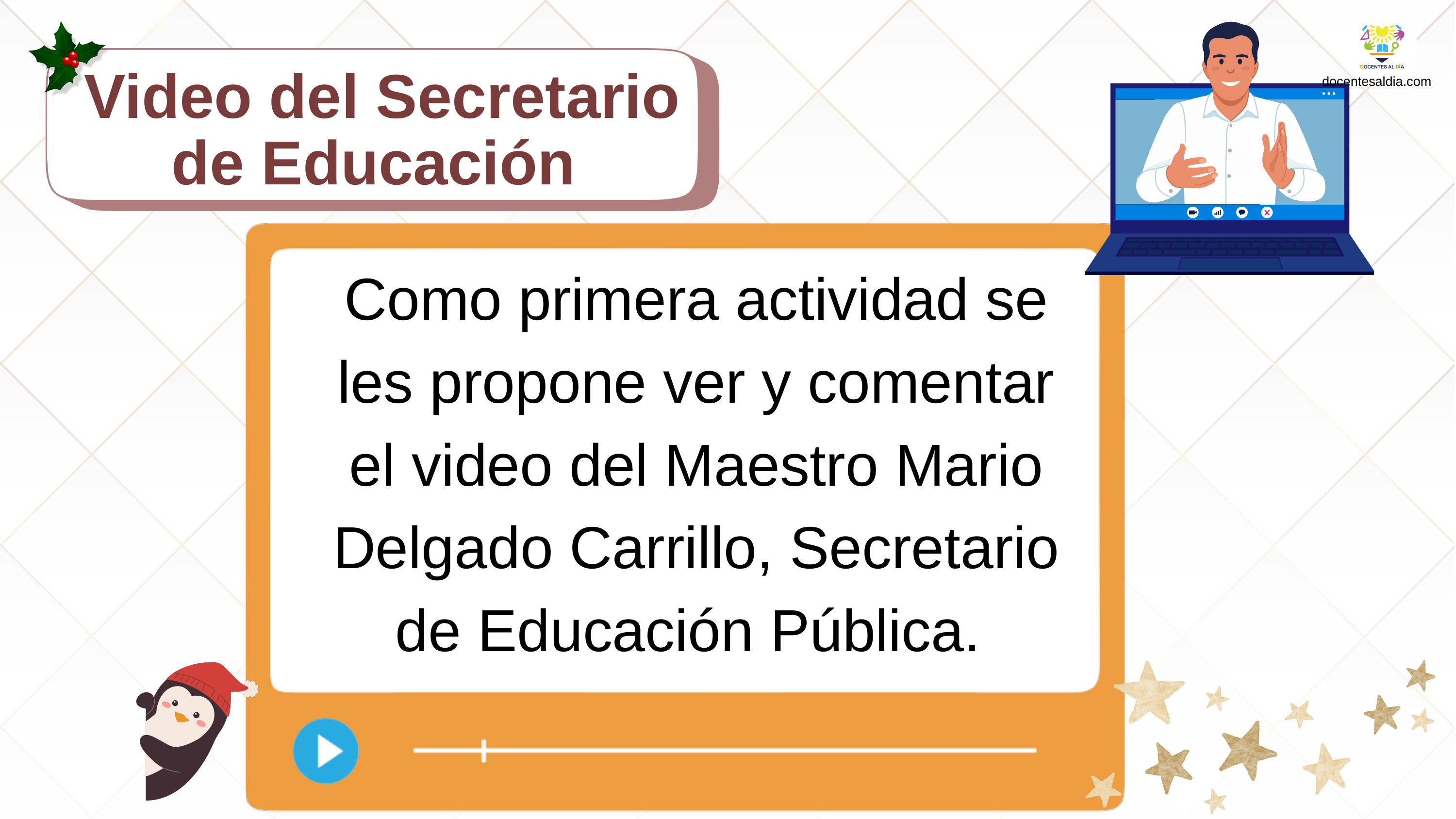

Video del Secretario de Educación
docentesaldia.com

Como primera actividad se les propone ver y comentar el video del Maestro Mario Delgado Carrillo, Secretario de Educación Pública.